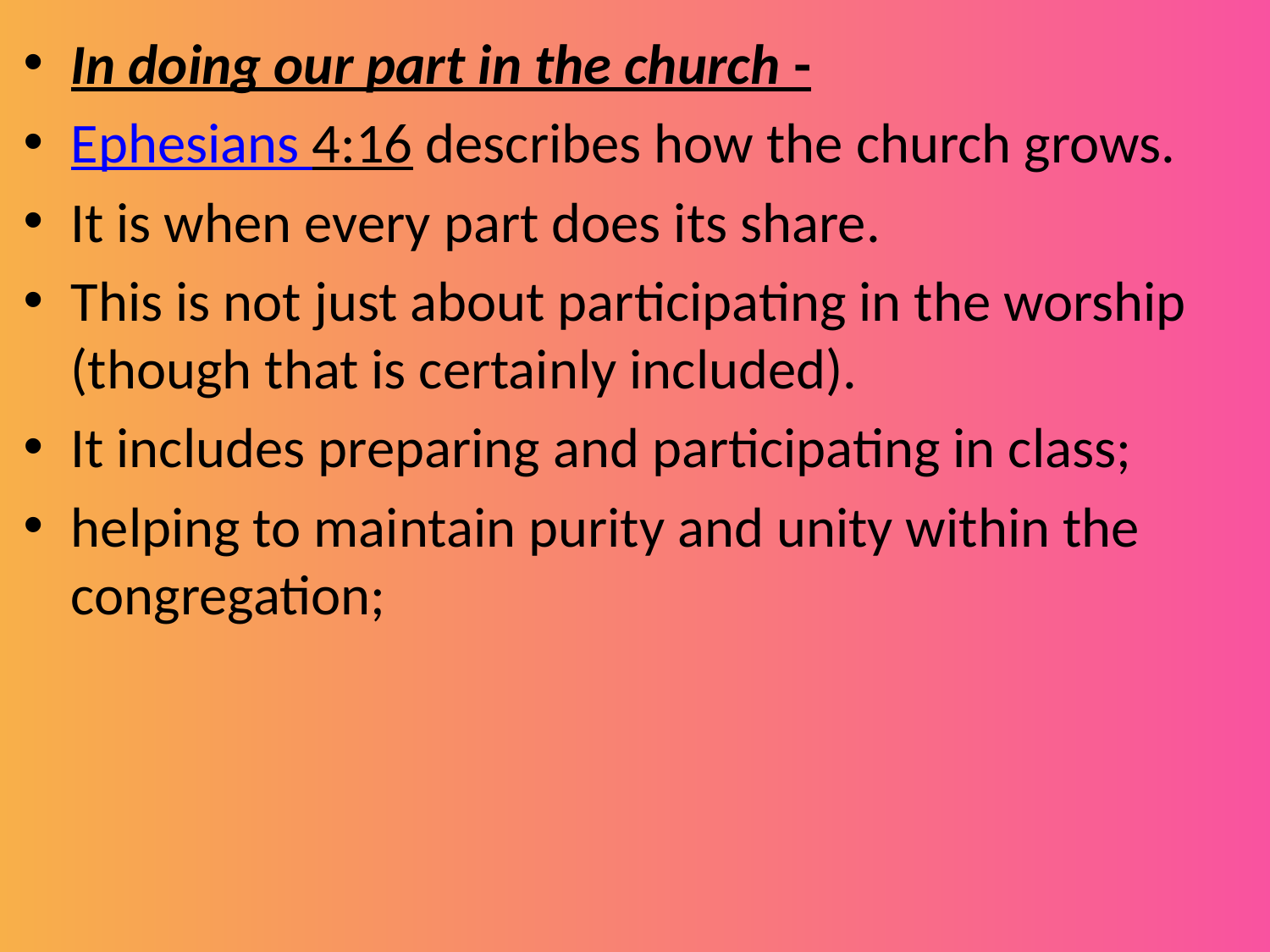

In doing our part in the church -
Ephesians 4:16 describes how the church grows.
It is when every part does its share.
This is not just about participating in the worship (though that is certainly included).
It includes preparing and participating in class;
helping to maintain purity and unity within the congregation;